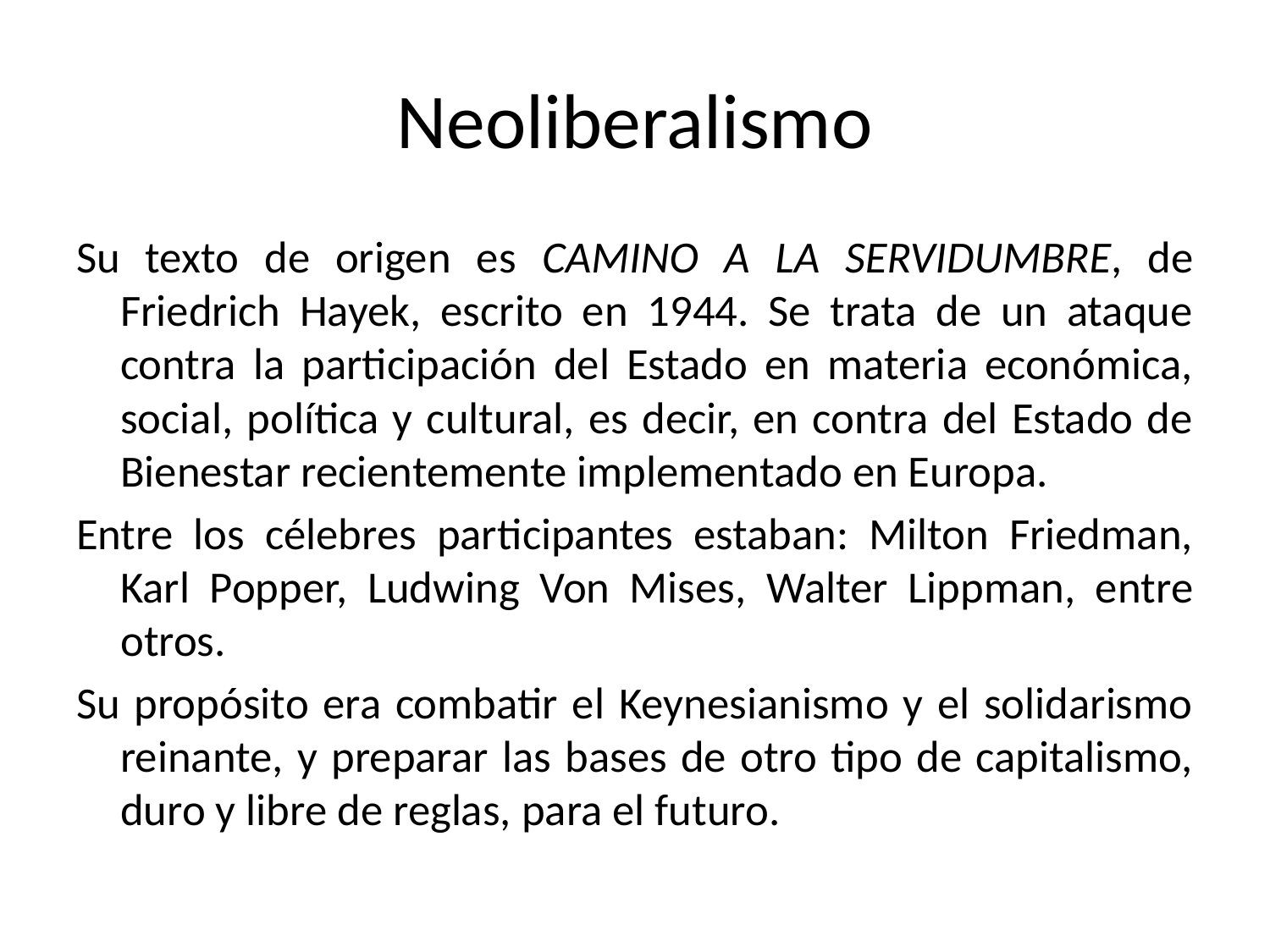

# Neoliberalismo
Su texto de origen es CAMINO A LA SERVIDUMBRE, de Friedrich Hayek, escrito en 1944. Se trata de un ataque contra la participación del Estado en materia económica, social, política y cultural, es decir, en contra del Estado de Bienestar recientemente implementado en Europa.
Entre los célebres participantes estaban: Milton Friedman, Karl Popper, Ludwing Von Mises, Walter Lippman, entre otros.
Su propósito era combatir el Keynesianismo y el solidarismo reinante, y preparar las bases de otro tipo de capitalismo, duro y libre de reglas, para el futuro.